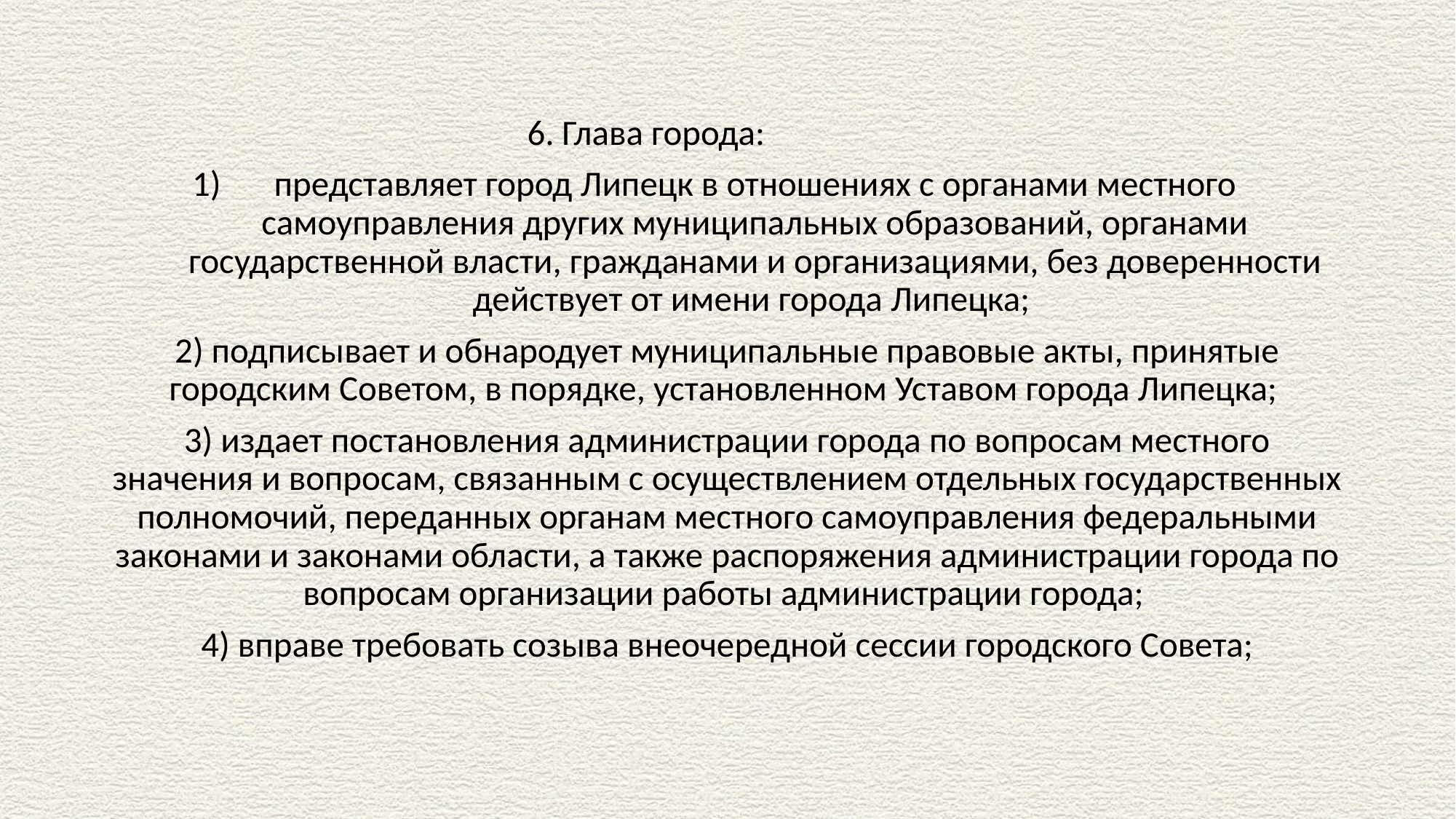

6. Глава города:
представляет город Липецк в отношениях с органами местного самоуправления других муниципальных образований, органами государственной власти, гражданами и организациями, без доверенности действует от имени города Липецка;
2) подписывает и обнародует муниципальные правовые акты, принятые городским Советом, в порядке, установленном Уставом города Липецка;
3) издает постановления администрации города по вопросам местного значения и вопросам, связанным с осуществлением отдельных государственных полномочий, переданных органам местного самоуправления федеральными законами и законами области, а также распоряжения администрации города по вопросам организации работы администрации города;
4) вправе требовать созыва внеочередной сессии городского Совета;